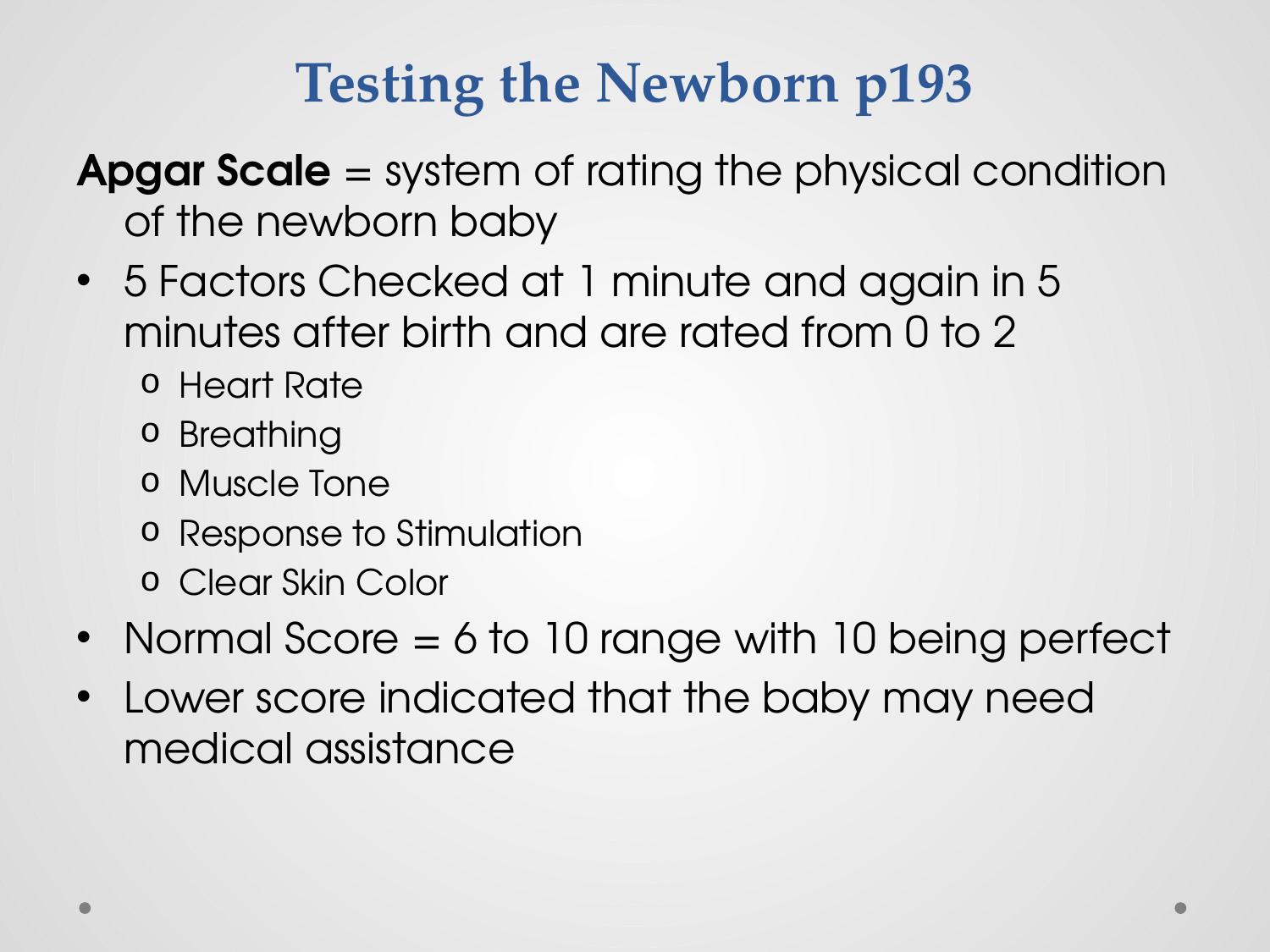

# Testing the Newborn p193
Apgar Scale = system of rating the physical condition of the newborn baby
5 Factors Checked at 1 minute and again in 5 minutes after birth and are rated from 0 to 2
Heart Rate
Breathing
Muscle Tone
Response to Stimulation
Clear Skin Color
Normal Score = 6 to 10 range with 10 being perfect
Lower score indicated that the baby may need medical assistance